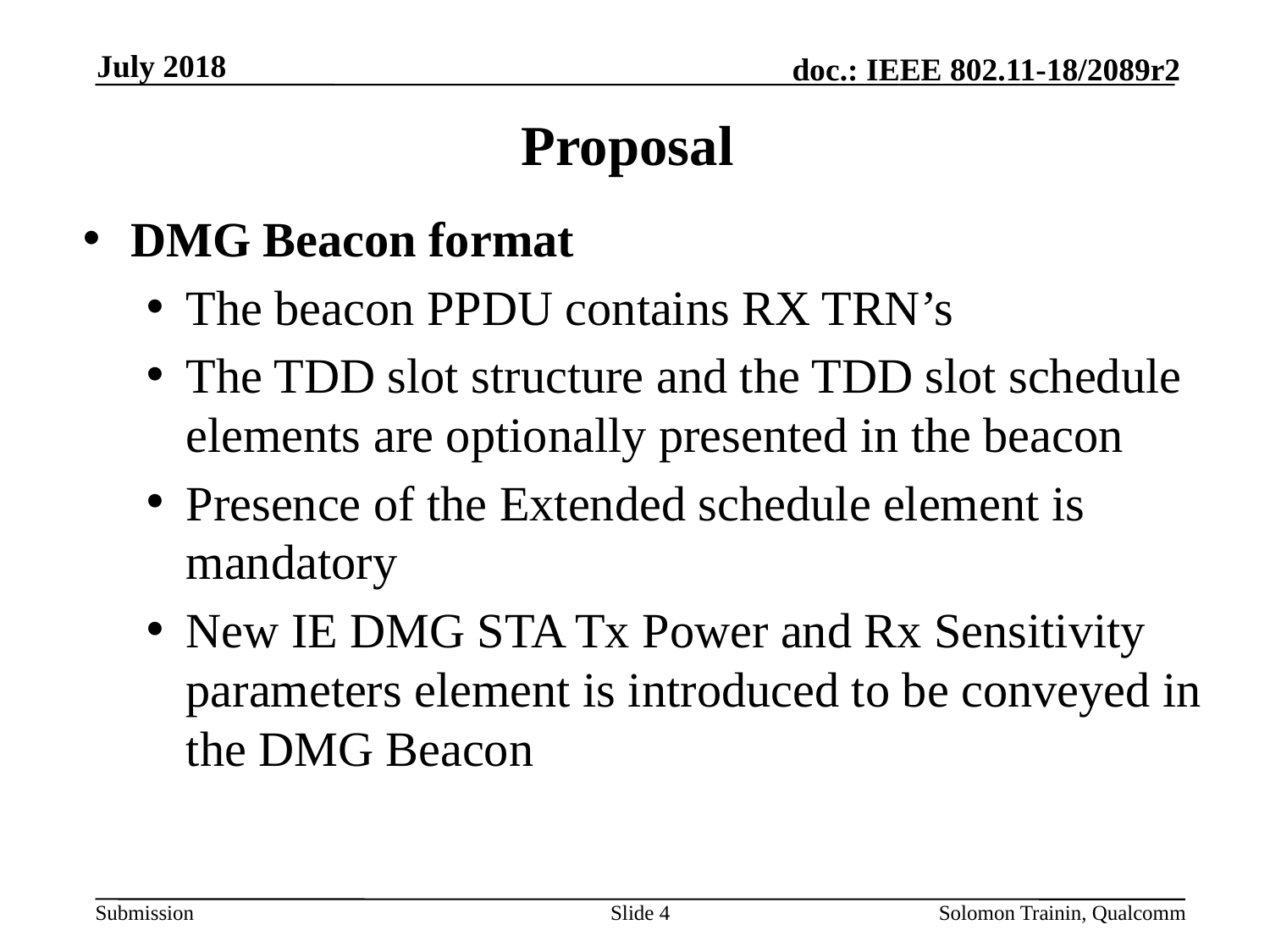

July 2018
# Proposal
DMG Beacon format
The beacon PPDU contains RX TRN’s
The TDD slot structure and the TDD slot schedule elements are optionally presented in the beacon
Presence of the Extended schedule element is mandatory
New IE DMG STA Tx Power and Rx Sensitivity parameters element is introduced to be conveyed in the DMG Beacon
Slide 4
Solomon Trainin, Qualcomm